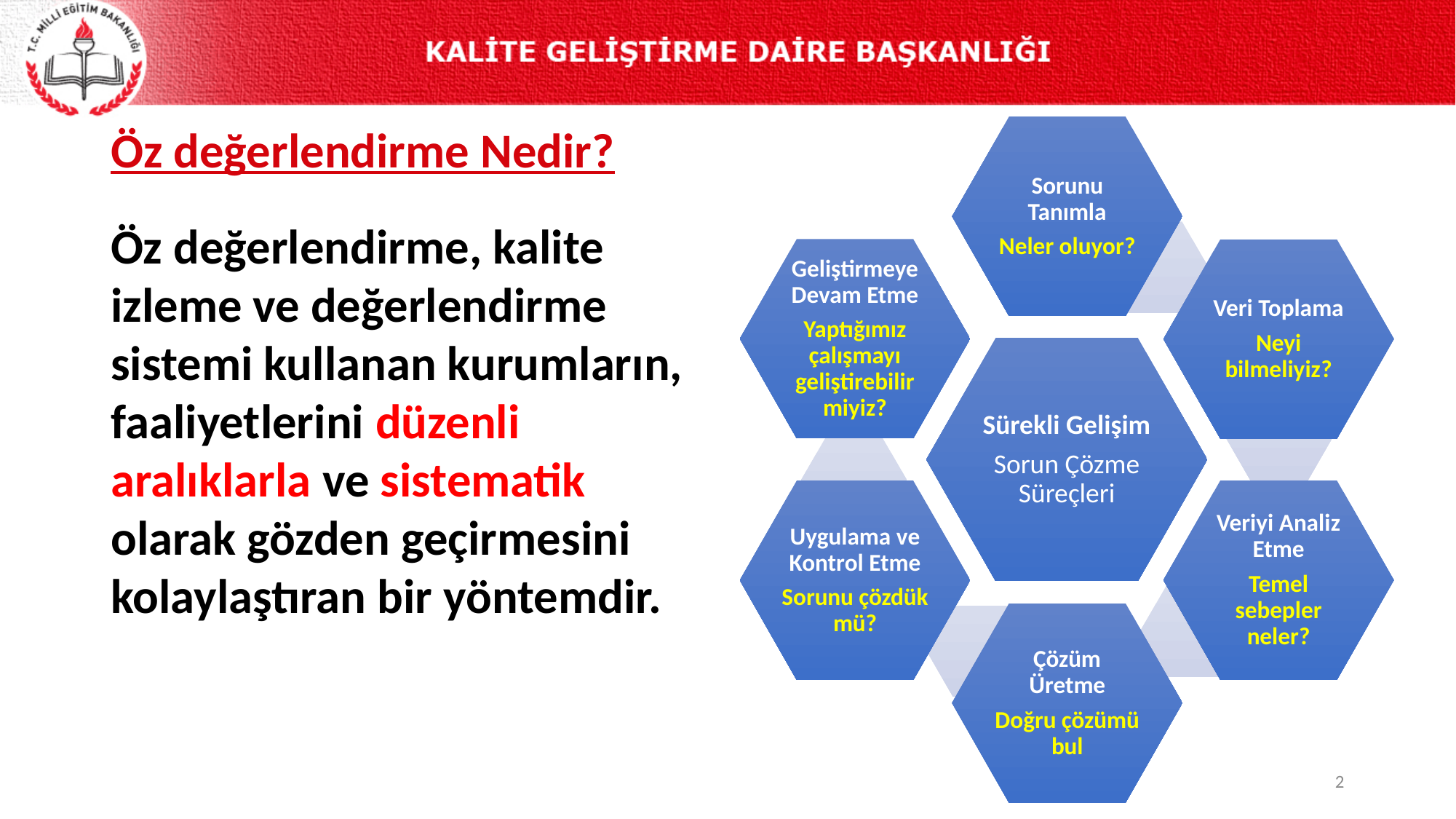

# Öz değerlendirme Nedir?
Sürekli Gelişim
Sorun Çözme Süreçleri
Sorunu Tanımla
Neler oluyor?
Veri Toplama
Neyi bilmeliyiz?
Veriyi Analiz Etme
Temel sebepler neler?
Çözüm Üretme
Doğru çözümü bul
Uygulama ve Kontrol Etme
Sorunu çözdük mü?
Geliştirmeye Devam Etme
Yaptığımız çalışmayı geliştirebilir miyiz?

Öz değerlendirme, kalite izleme ve değerlendirme sistemi kullanan kurumların, faaliyetlerini düzenli aralıklarla ve sistematik olarak gözden geçirmesini kolaylaştıran bir yöntemdir.
2